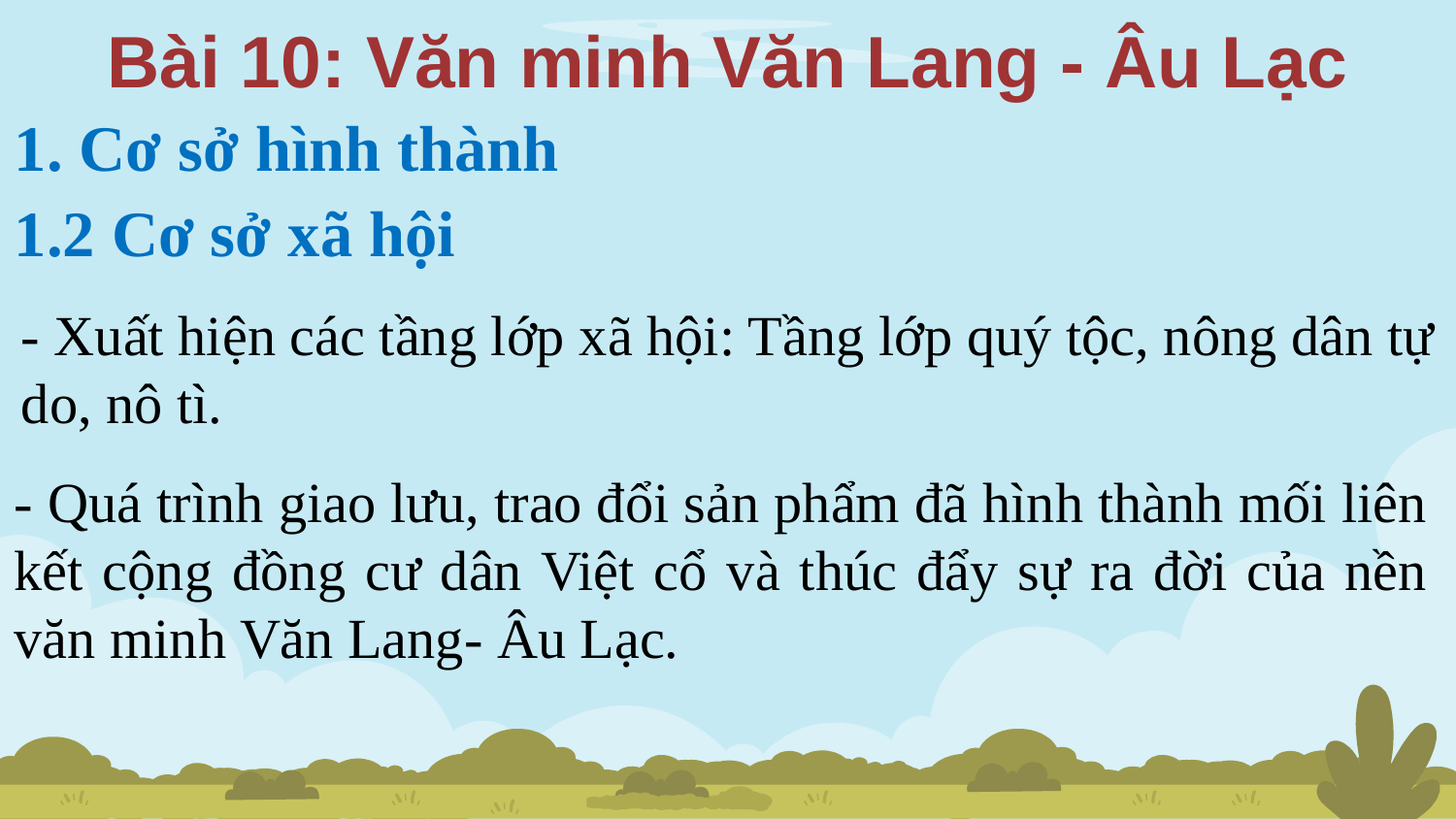

Bài 10: Văn minh Văn Lang - Âu Lạc
1. Cơ sở hình thành
1.2 Cơ sở xã hội
- Xuất hiện các tầng lớp xã hội: Tầng lớp quý tộc, nông dân tự do, nô tì.
- Quá trình giao lưu, trao đổi sản phẩm đã hình thành mối liên kết cộng đồng cư dân Việt cổ và thúc đẩy sự ra đời của nền văn minh Văn Lang- Âu Lạc.